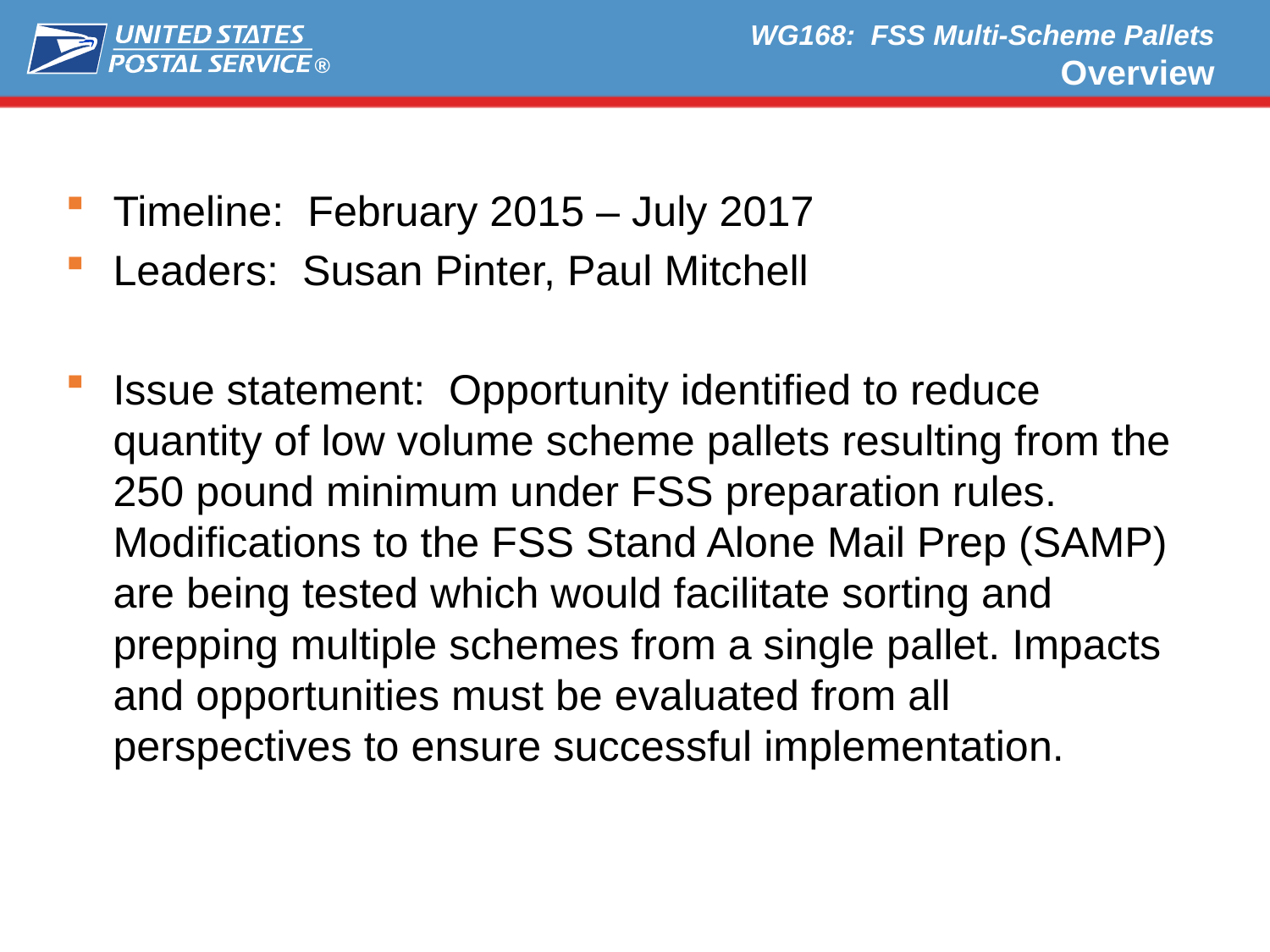

# WG168:  FSS Multi-Scheme Pallets Overview
Timeline:  February 2015 – July 2017
Leaders:  Susan Pinter, Paul Mitchell

Issue statement:  Opportunity identified to reduce  quantity of low volume scheme pallets resulting from the 250 pound minimum under FSS preparation rules.  Modifications to the FSS Stand Alone Mail Prep (SAMP) are being tested which would facilitate sorting and prepping multiple schemes from a single pallet. Impacts and opportunities must be evaluated from all perspectives to ensure successful implementation.